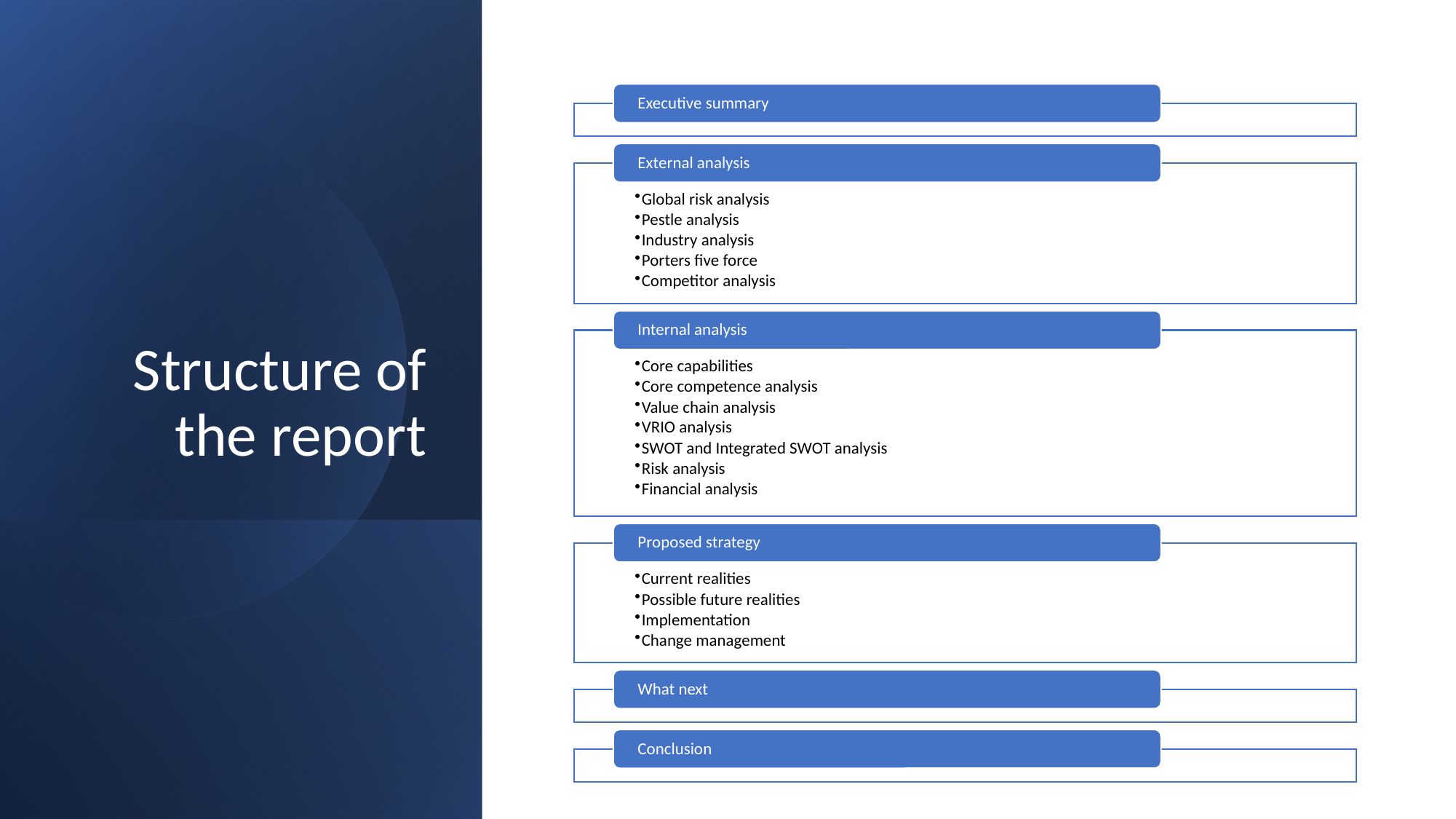

# Structure of the report
Executive summary
Global risk analysis
Pestle analysis
Industry analysis
Porters five force
Competitor analysis
External analysis
Core capabilities
Core competence analysis
Value chain analysis
VRIO analysis
SWOT and Integrated SWOT analysis
Risk analysis
Financial analysis
Internal analysis
Current realities
Possible future realities
Implementation
Change management
Proposed strategy
What next
Conclusion